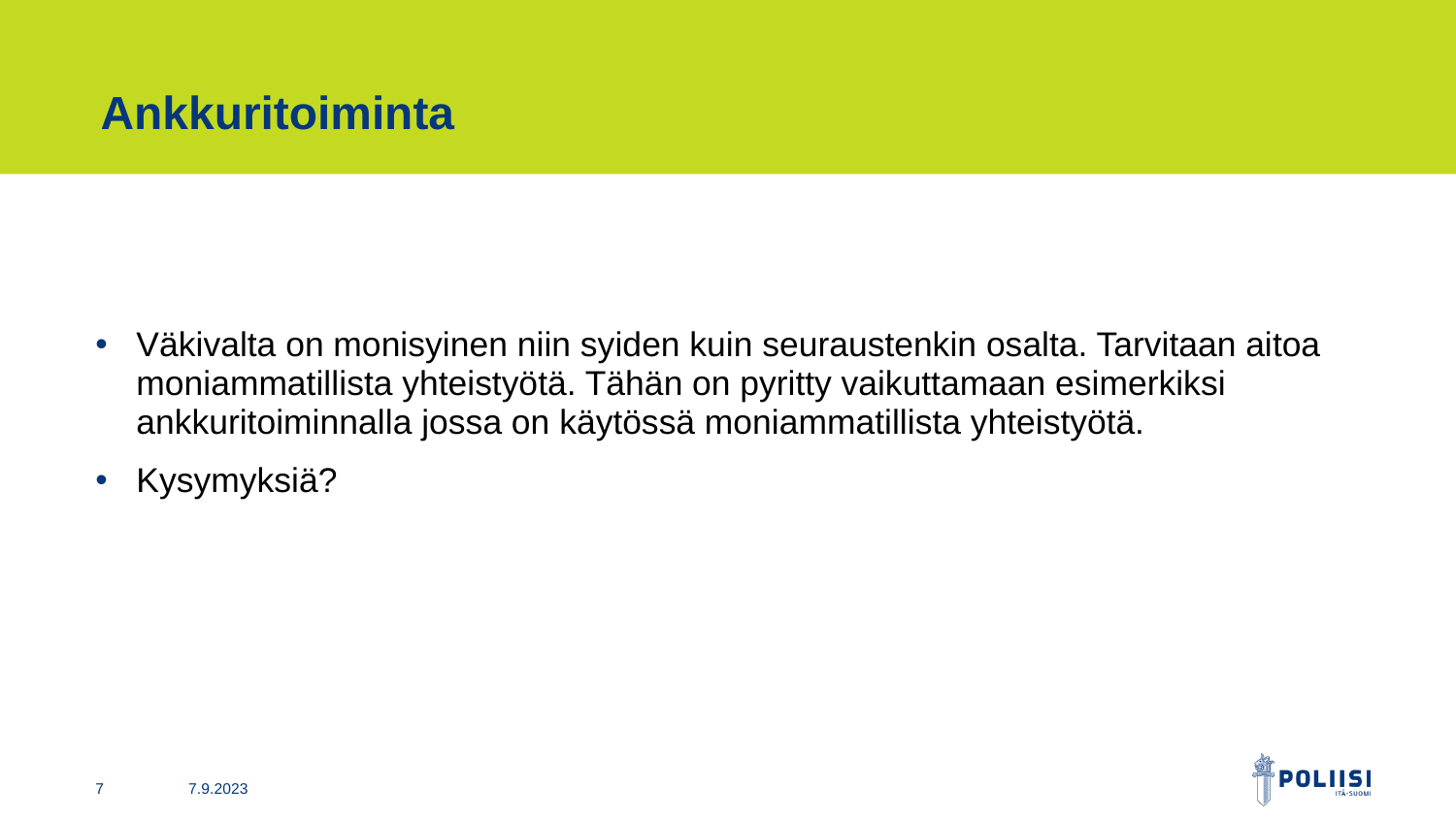

# Ankkuritoiminta
Väkivalta on monisyinen niin syiden kuin seuraustenkin osalta. Tarvitaan aitoa moniammatillista yhteistyötä. Tähän on pyritty vaikuttamaan esimerkiksi ankkuritoiminnalla jossa on käytössä moniammatillista yhteistyötä.
Kysymyksiä?
7
7.9.2023